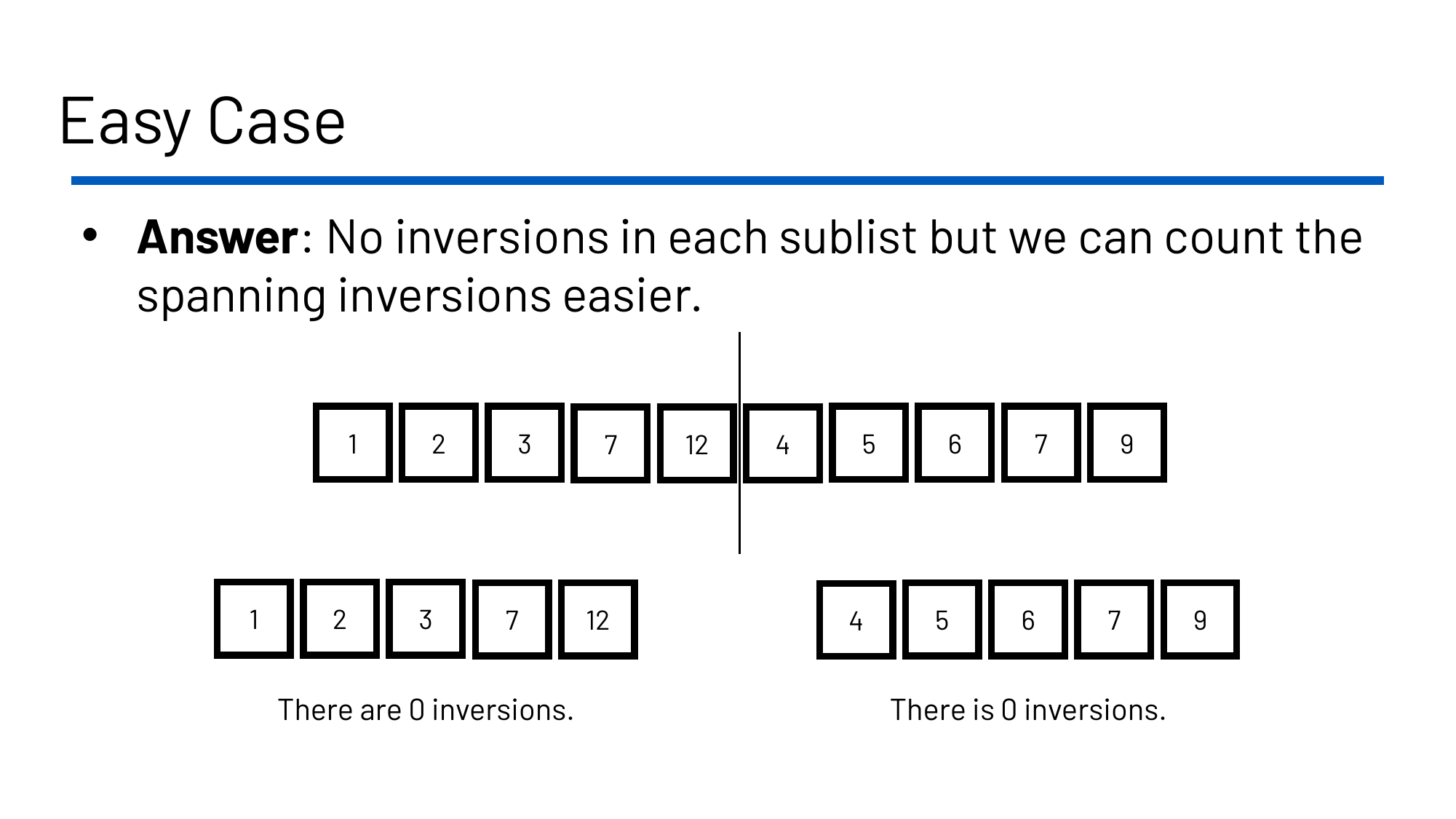

# Easy Case
Answer: No inversions in each sublist but we can count the spanning inversions easier.
1
2
3
5
6
7
9
7
12
4
1
2
3
7
12
5
6
7
9
4
There are 0 inversions.
There is 0 inversions.